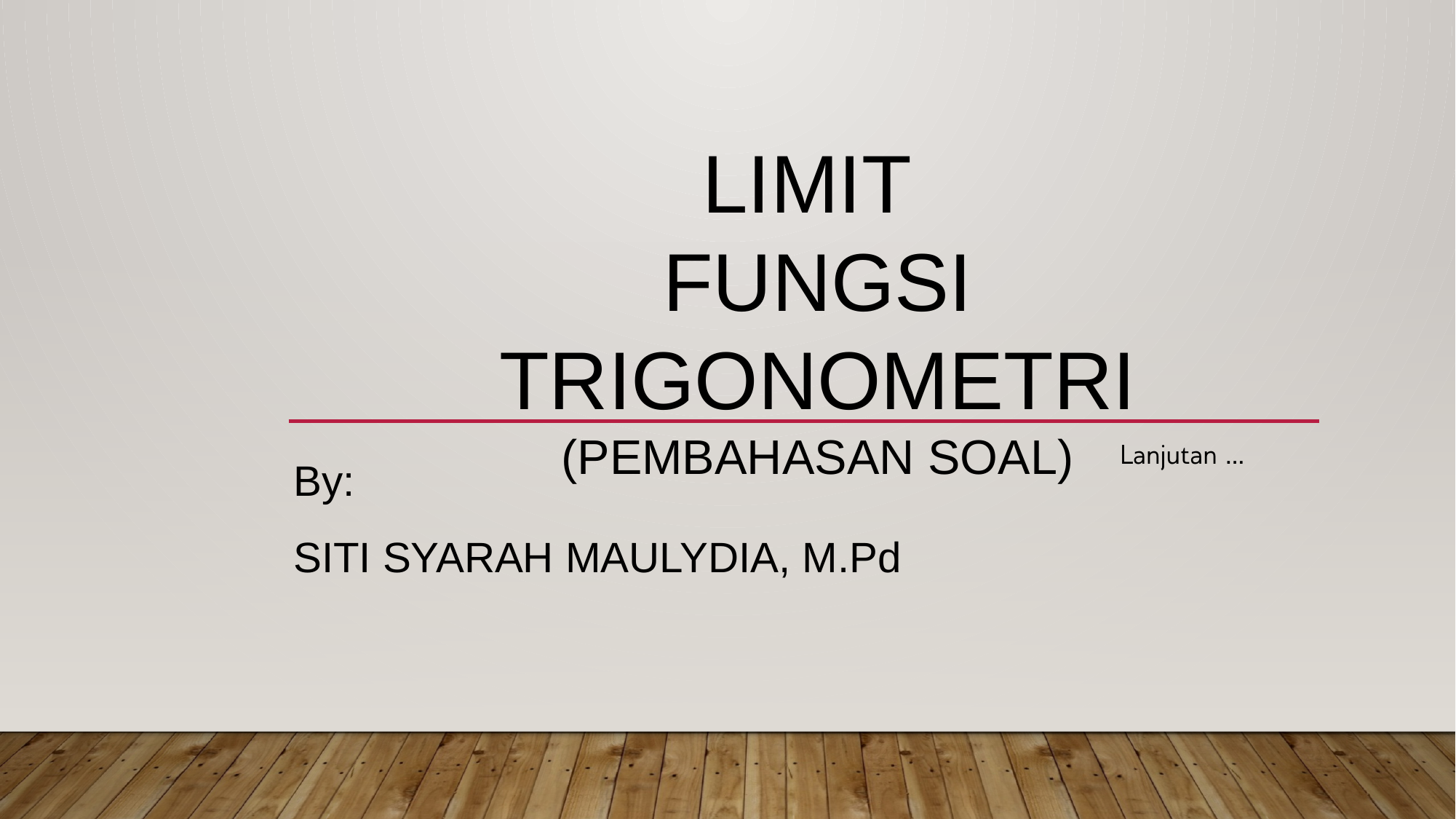

LIMIT
FUNGSI TRIGONOMETRI
(PEMBAHASAN SOAL)
Lanjutan …
By:

SITI SYARAH MAULYDIA, M.Pd